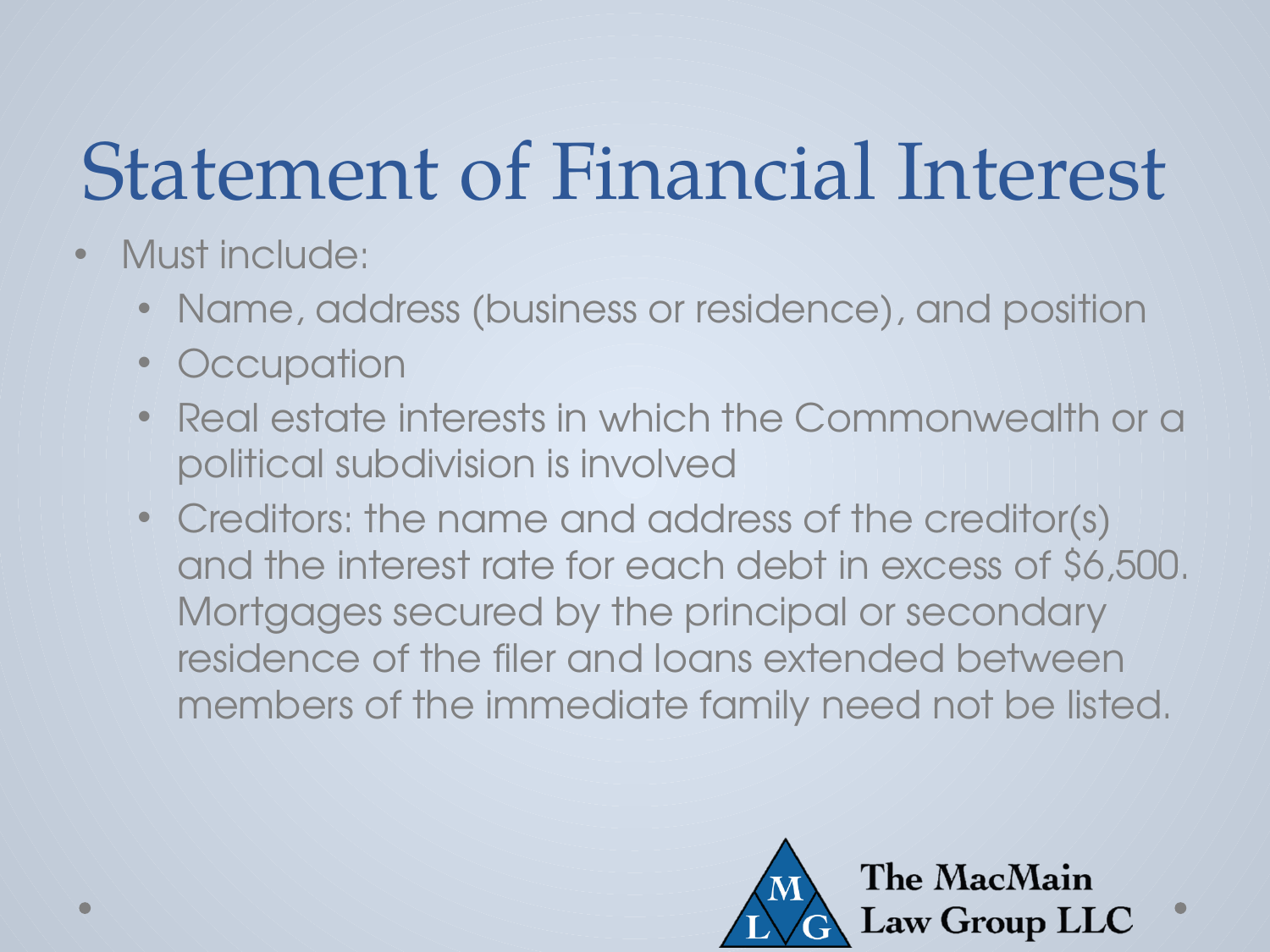

# Statement of Financial Interest
Must include:
Name, address (business or residence), and position
Occupation
Real estate interests in which the Commonwealth or a political subdivision is involved
Creditors: the name and address of the creditor(s) and the interest rate for each debt in excess of $6,500. Mortgages secured by the principal or secondary residence of the filer and loans extended between members of the immediate family need not be listed.